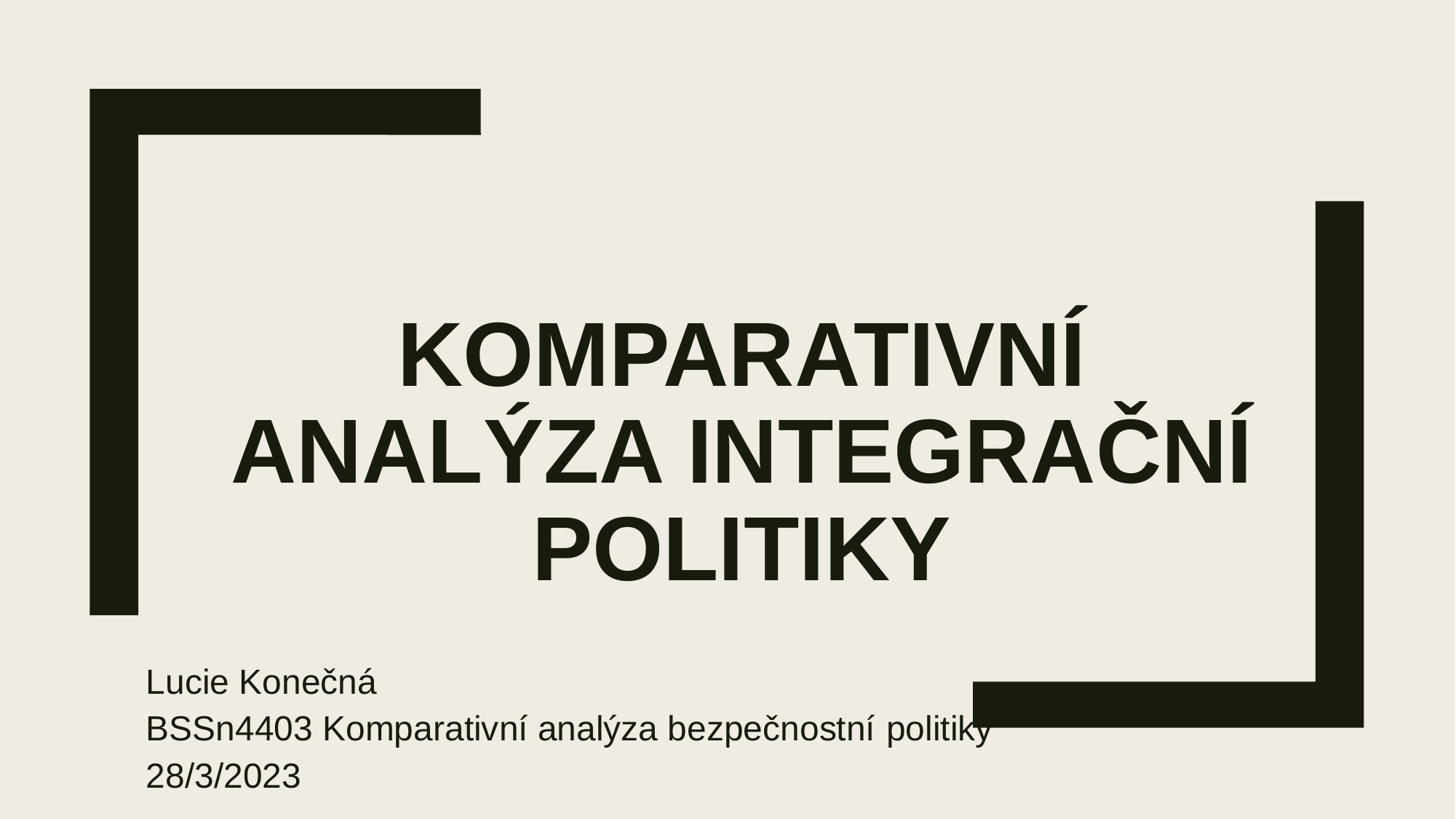

# Komparativní analýza integrační politiky
Lucie Konečná
BSSn4403 Komparativní analýza bezpečnostní politiky
28/3/2023